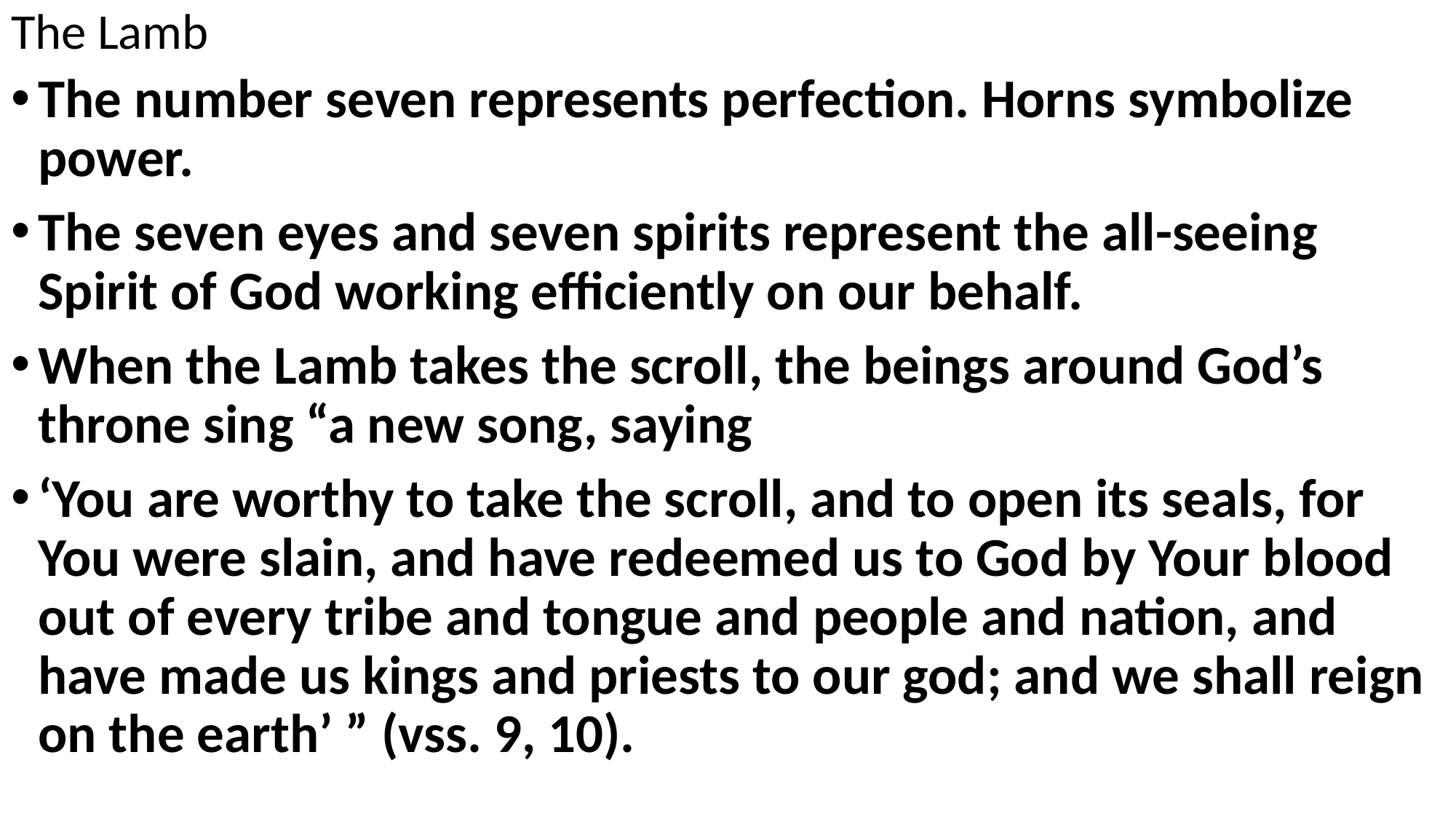

# The Lamb
The number seven represents perfection. Horns symbolize power.
The seven eyes and seven spirits represent the all-seeing Spirit of God working efficiently on our behalf.
When the Lamb takes the scroll, the beings around God’s throne sing “a new song, saying
‘You are worthy to take the scroll, and to open its seals, for You were slain, and have redeemed us to God by Your blood out of every tribe and tongue and people and nation, and have made us kings and priests to our god; and we shall reign on the earth’ ” (vss. 9, 10).